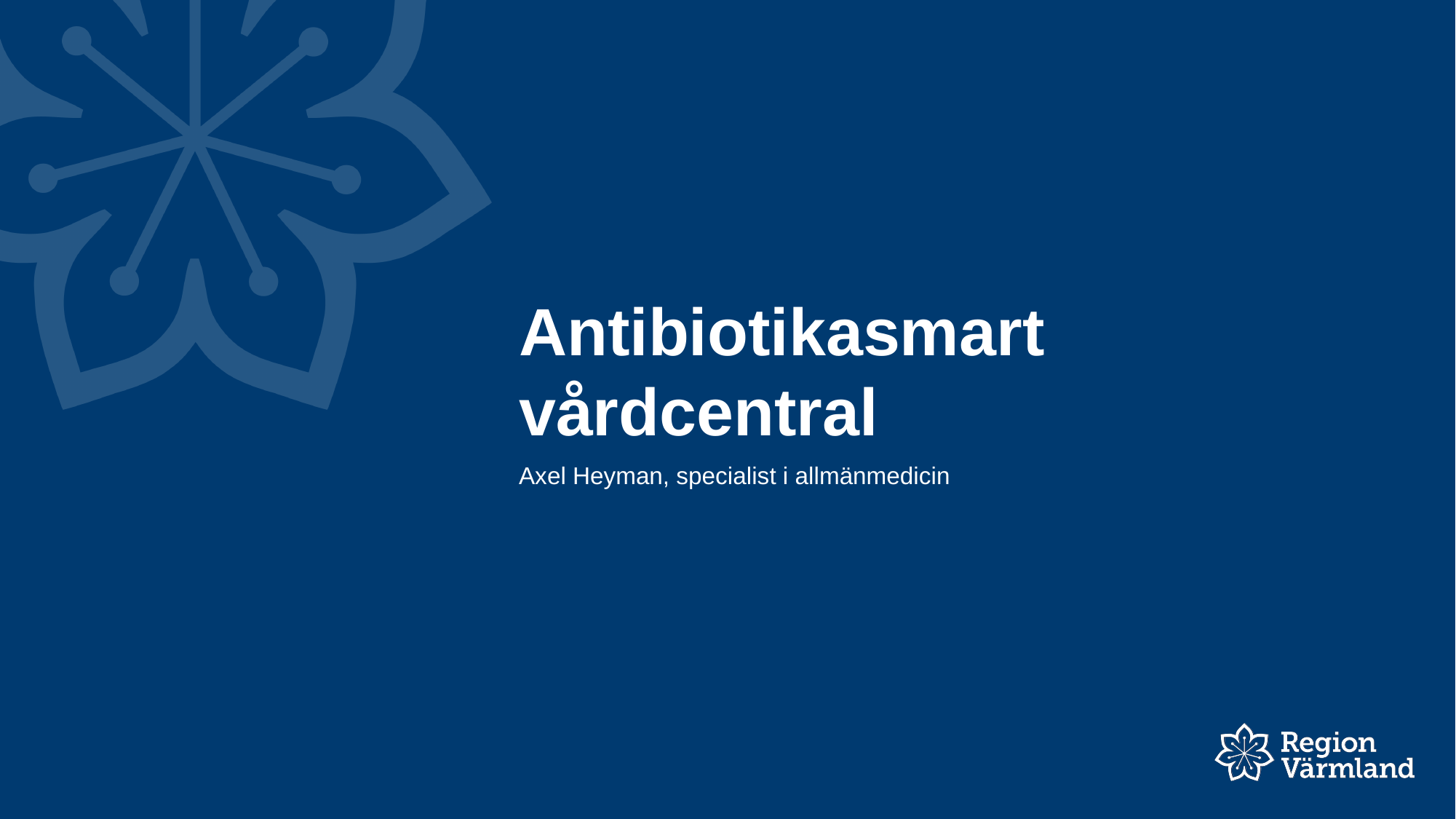

# Antibiotikasmart vårdcentral
Axel Heyman, specialist i allmänmedicin